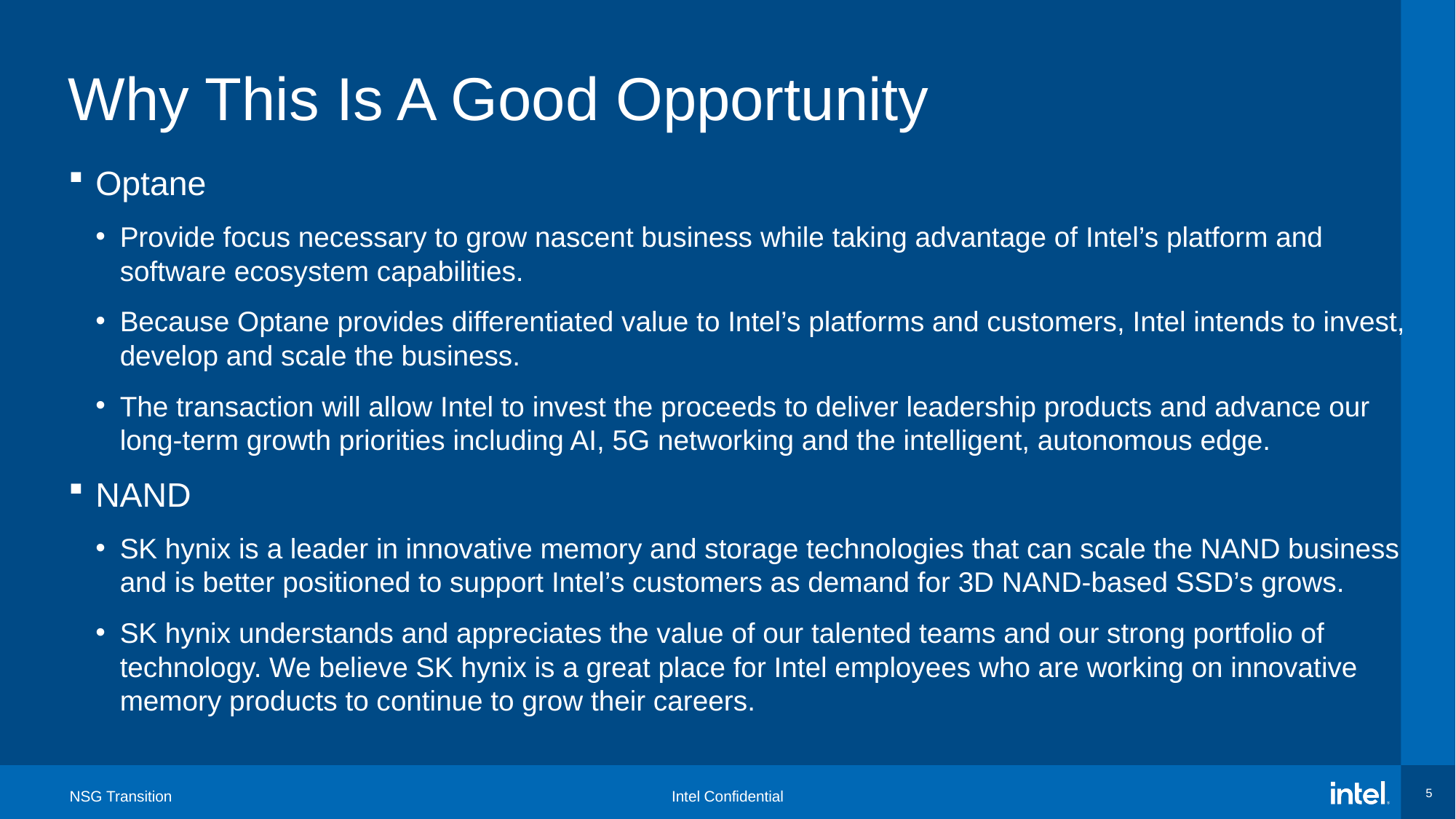

# Why This Is A Good Opportunity
Optane
Provide focus necessary to grow nascent business while taking advantage of Intel’s platform and software ecosystem capabilities.
Because Optane provides differentiated value to Intel’s platforms and customers, Intel intends to invest, develop and scale the business.
The transaction will allow Intel to invest the proceeds to deliver leadership products and advance our long-term growth priorities including AI, 5G networking and the intelligent, autonomous edge.
NAND
SK hynix is a leader in innovative memory and storage technologies that can scale the NAND business and is better positioned to support Intel’s customers as demand for 3D NAND-based SSD’s grows.
SK hynix understands and appreciates the value of our talented teams and our strong portfolio of technology. We believe SK hynix is a great place for Intel employees who are working on innovative memory products to continue to grow their careers.